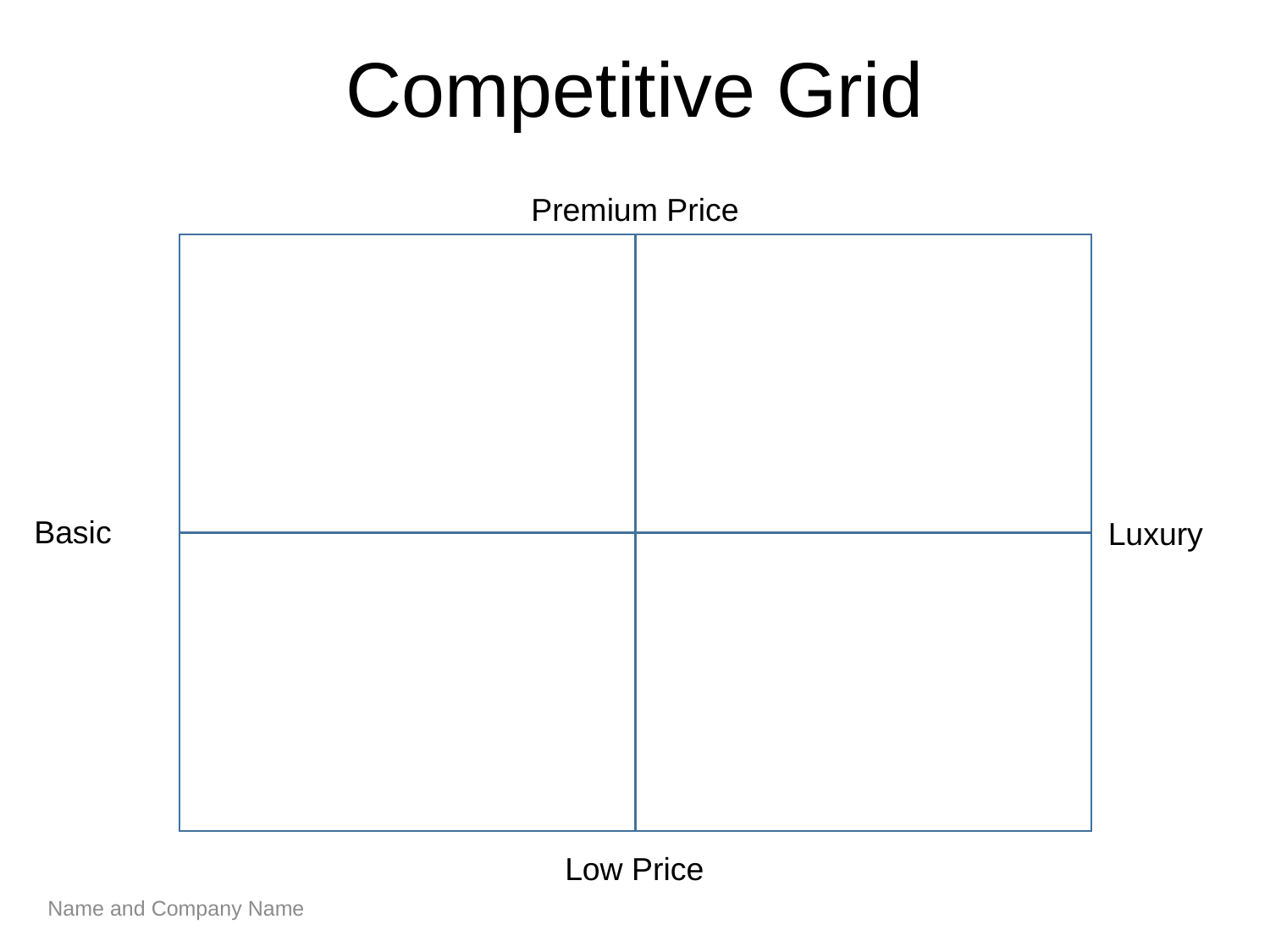

# Competitive Grid
Premium Price

Basic
Luxury

Low Price
Name and Company Name